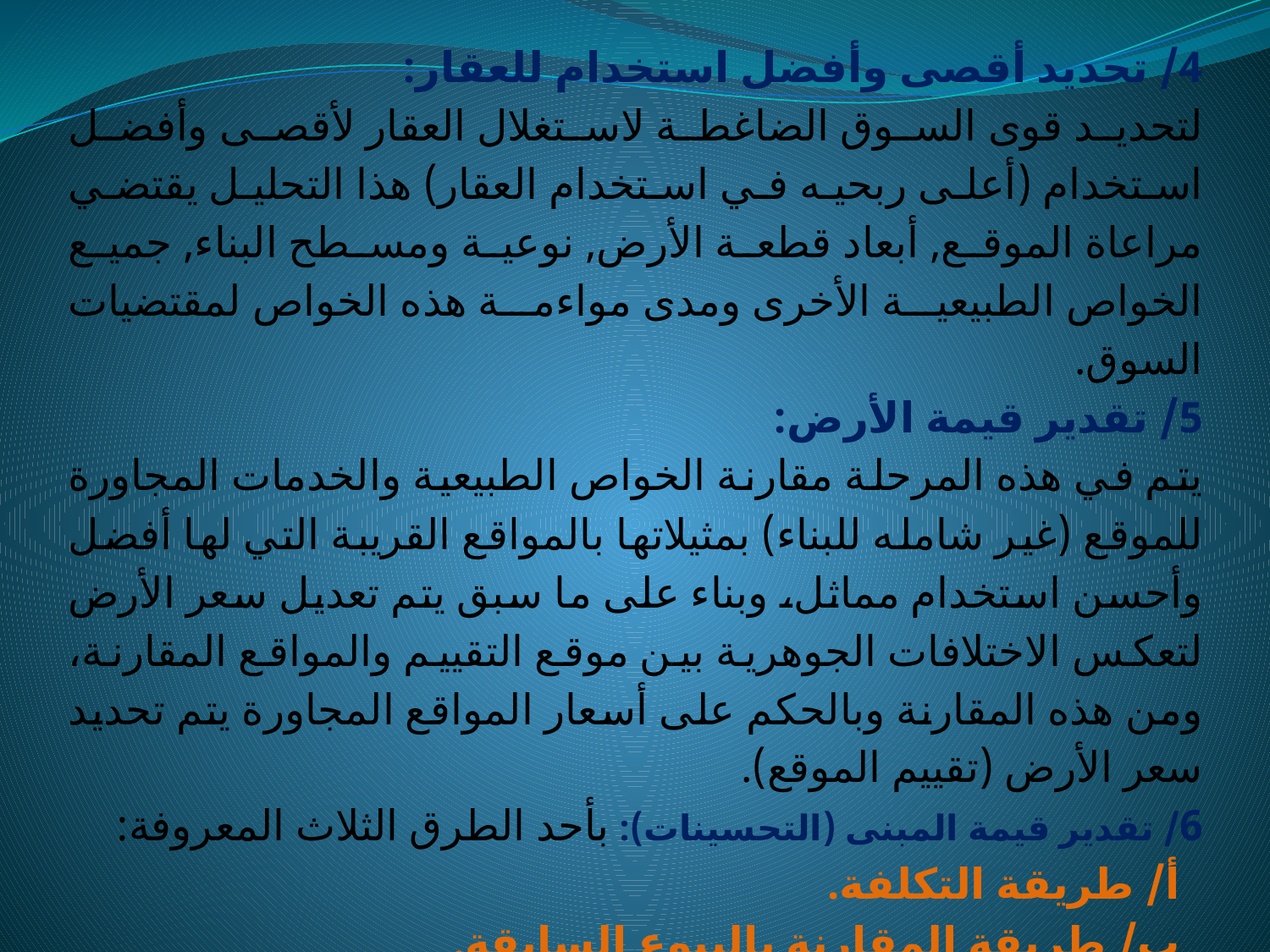

4/ تحديد أقصى وأفضل استخدام للعقار:
لتحديد قوى السوق الضاغطة لاستغلال العقار لأقصى وأفضل استخدام (أعلى ربحيه في استخدام العقار) هذا التحليل يقتضي مراعاة الموقع, أبعاد قطعة الأرض, نوعية ومسطح البناء, جميع الخواص الطبيعية الأخرى ومدى مواءمة هذه الخواص لمقتضيات السوق.
5/ تقدير قيمة الأرض:
يتم في هذه المرحلة مقارنة الخواص الطبيعية والخدمات المجاورة للموقع (غير شامله للبناء) بمثيلاتها بالمواقع القريبة التي لها أفضل وأحسن استخدام مماثل، وبناء على ما سبق يتم تعديل سعر الأرض لتعكس الاختلافات الجوهرية بين موقع التقييم والمواقع المقارنة، ومن هذه المقارنة وبالحكم على أسعار المواقع المجاورة يتم تحديد سعر الأرض (تقييم الموقع).
6/ تقدير قيمة المبنى (التحسينات): بأحد الطرق الثلاث المعروفة:
أ/ طريقة التكلفة.
ب/ طريقة المقارنة بالبيوع السابقة.
ج/ طريقة حساب القيمة الرأسمالية للدخل (تحديد مقدار الدخل لتحديد القيمة).